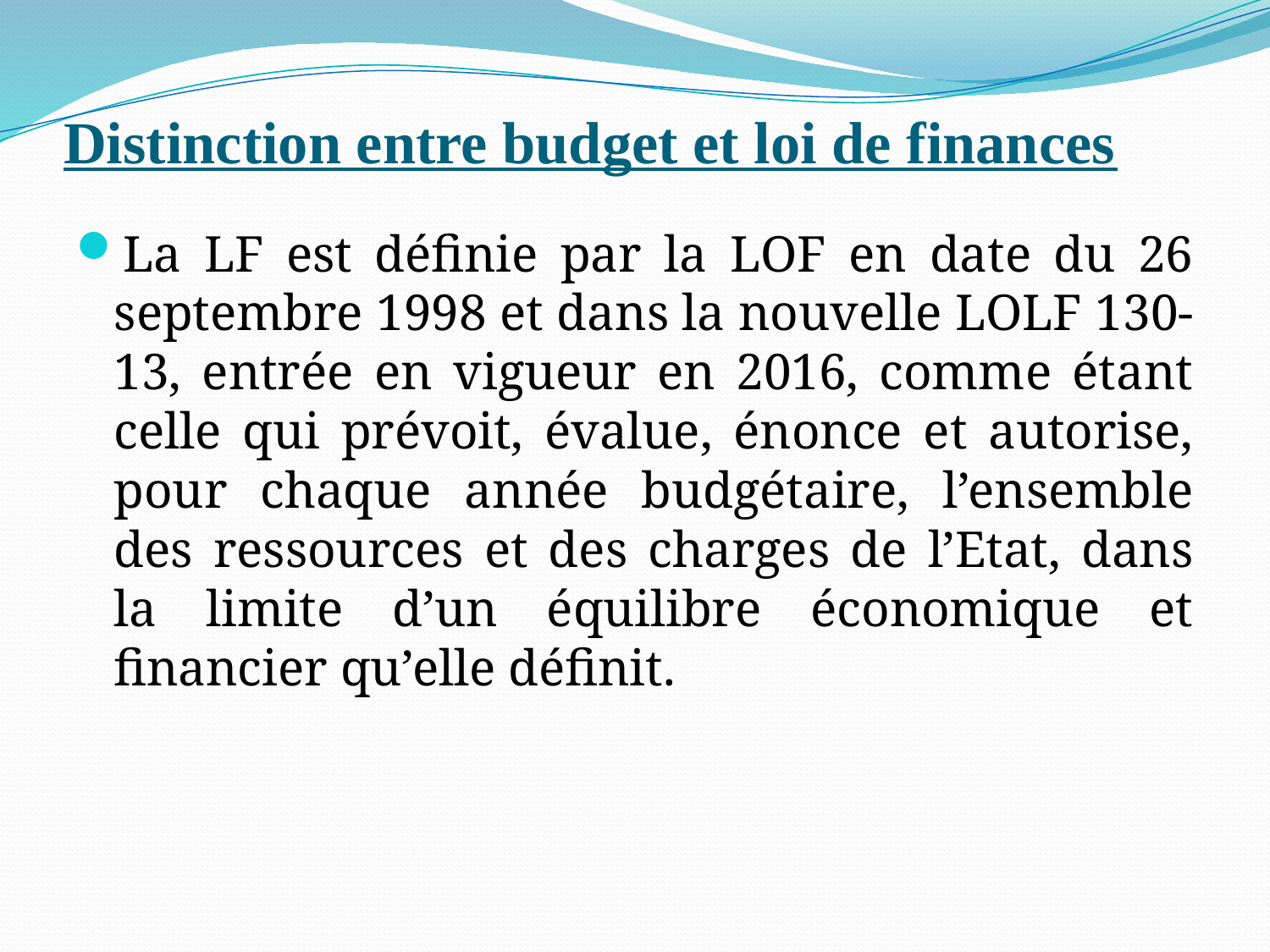

# Distinction entre budget et loi de finances
La LF est définie par la LOF en date du 26 septembre 1998 et dans la nouvelle LOLF 130-13, entrée en vigueur en 2016, comme étant celle qui prévoit, évalue, énonce et autorise, pour chaque année budgétaire, l’ensemble des ressources et des charges de l’Etat, dans la limite d’un équilibre économique et financier qu’elle définit.